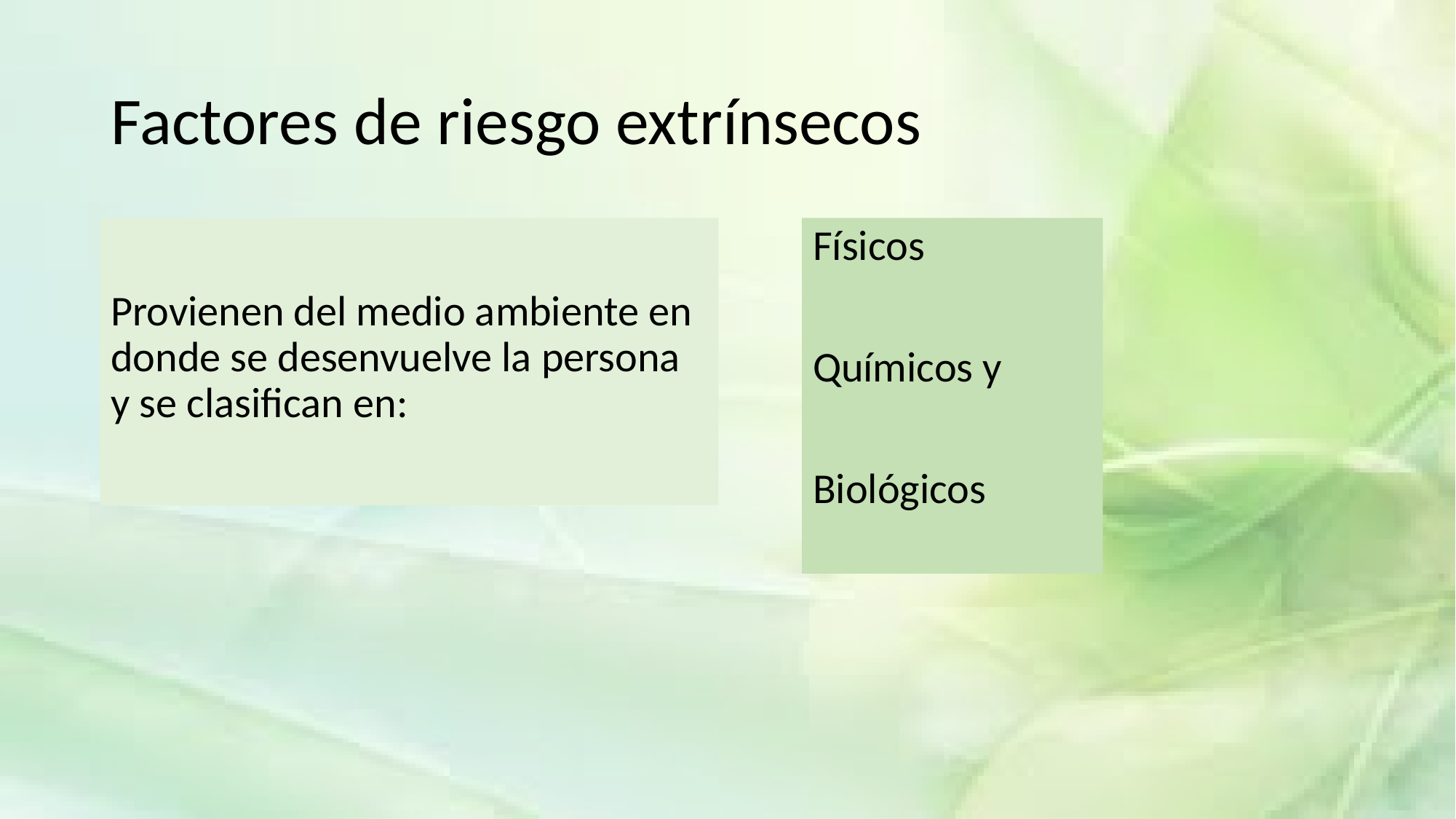

# Factores de riesgo extrínsecos

Provienen del medio ambiente en donde se desenvuelve la persona y se clasifican en:

Físicos

Químicos y

Biológicos